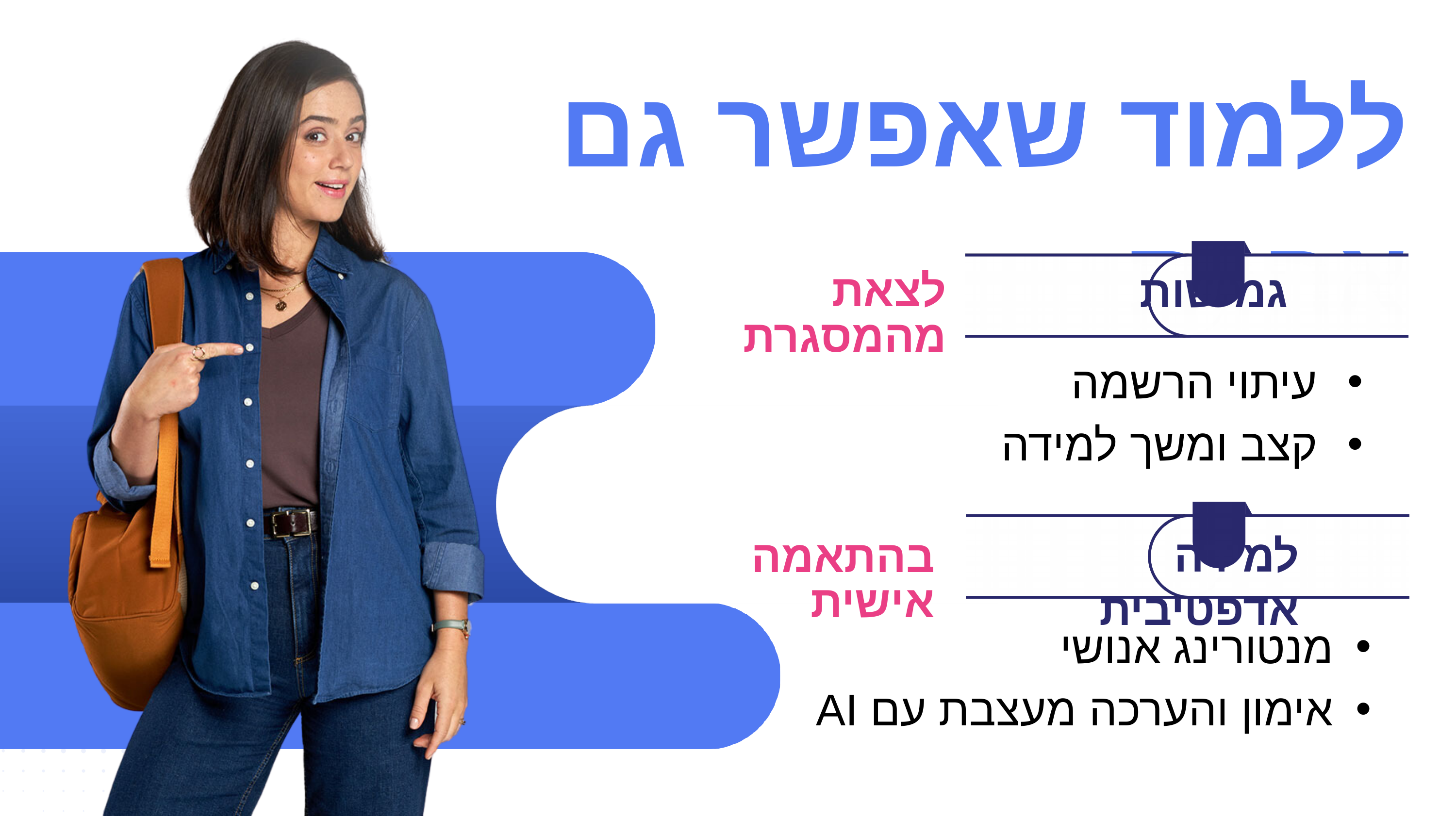

ללמוד שאפשר גם אחרת

גמישות
לצאת מהמסגרת

עיתוי הרשמה
קצב ומשך למידה

למידה אדפטיבית
בהתאמה אישית

מנטורינג אנושי
אימון והערכה מעצבת עם AI